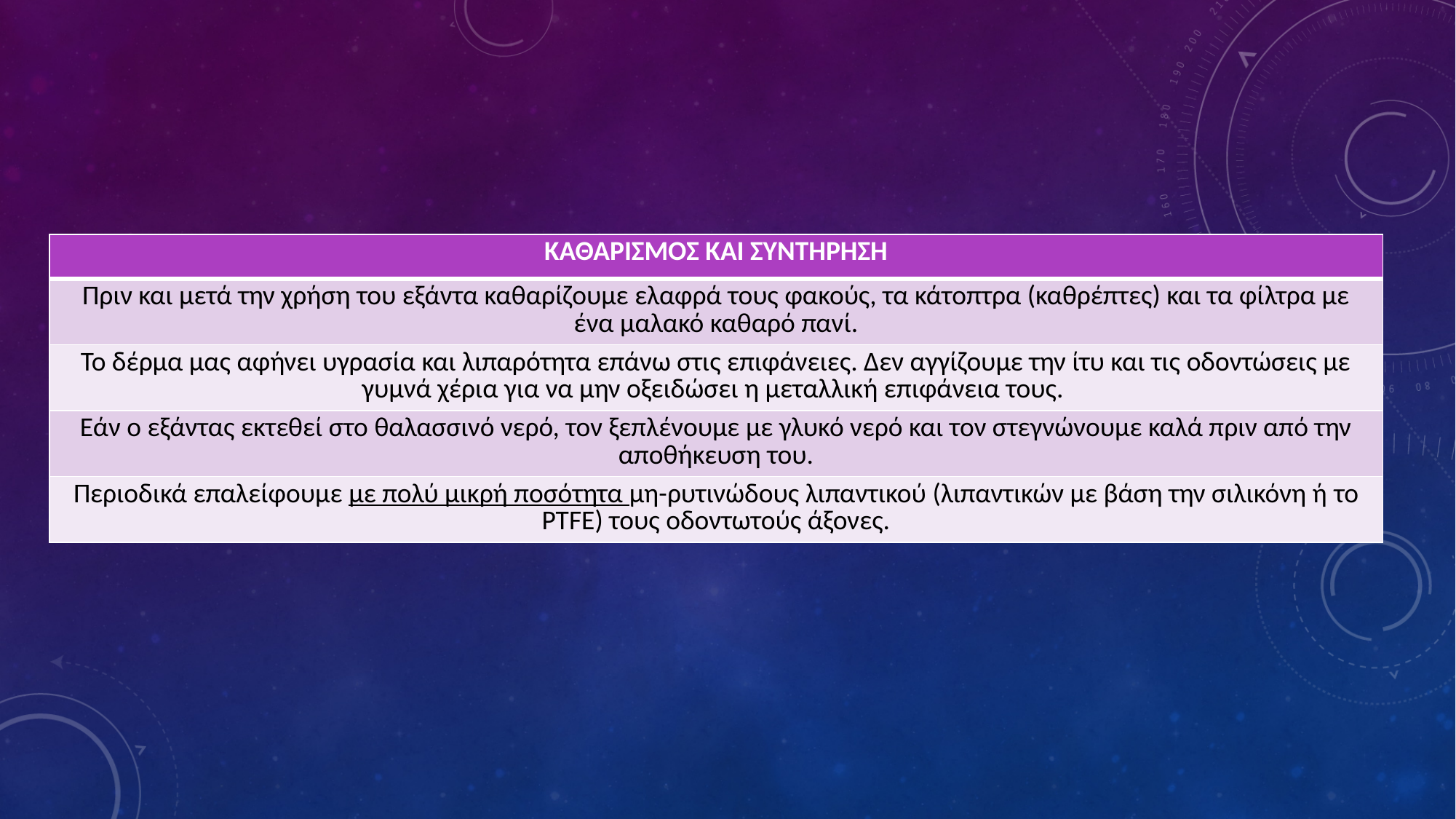

| ΚΑΘΑΡΙΣΜΟΣ ΚΑΙ ΣΥΝΤΗΡΗΣΗ |
| --- |
| Πριν και μετά την χρήση του εξάντα καθαρίζουμε ελαφρά τους φακούς, τα κάτοπτρα (καθρέπτες) και τα φίλτρα με ένα μαλακό καθαρό πανί. |
| Το δέρμα μας αφήνει υγρασία και λιπαρότητα επάνω στις επιφάνειες. Δεν αγγίζουμε την ίτυ και τις οδοντώσεις με γυμνά χέρια για να μην οξειδώσει η μεταλλική επιφάνεια τους. |
| Εάν ο εξάντας εκτεθεί στο θαλασσινό νερό, τον ξεπλένουμε με γλυκό νερό και τον στεγνώνουμε καλά πριν από την αποθήκευση του. |
| Περιοδικά επαλείφουμε με πολύ μικρή ποσότητα μη-ρυτινώδους λιπαντικού (λιπαντικών με βάση την σιλικόνη ή το PTFE) τους οδοντωτούς άξονες. |